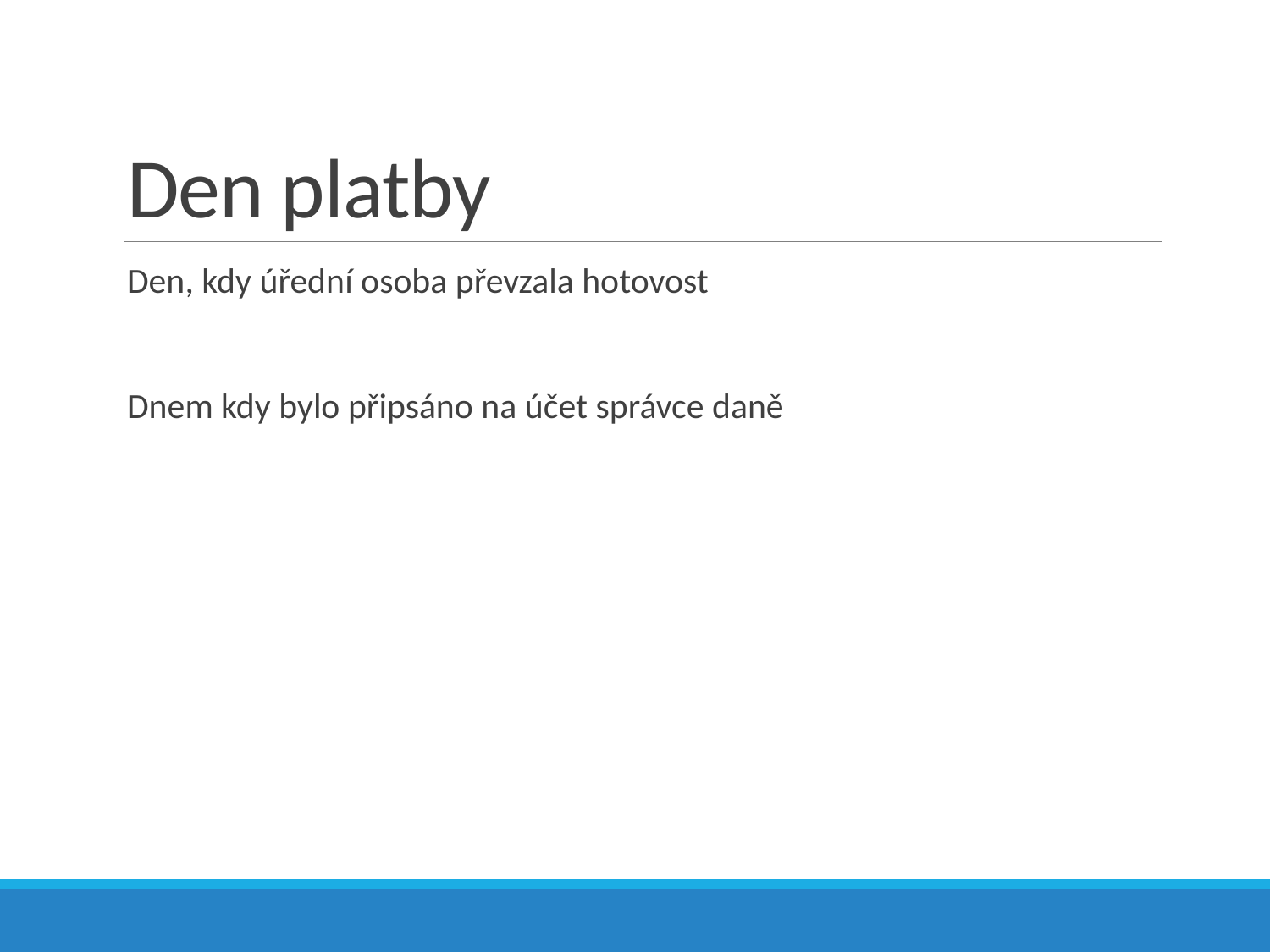

# Den platby
Den, kdy úřední osoba převzala hotovost

Dnem kdy bylo připsáno na účet správce daně